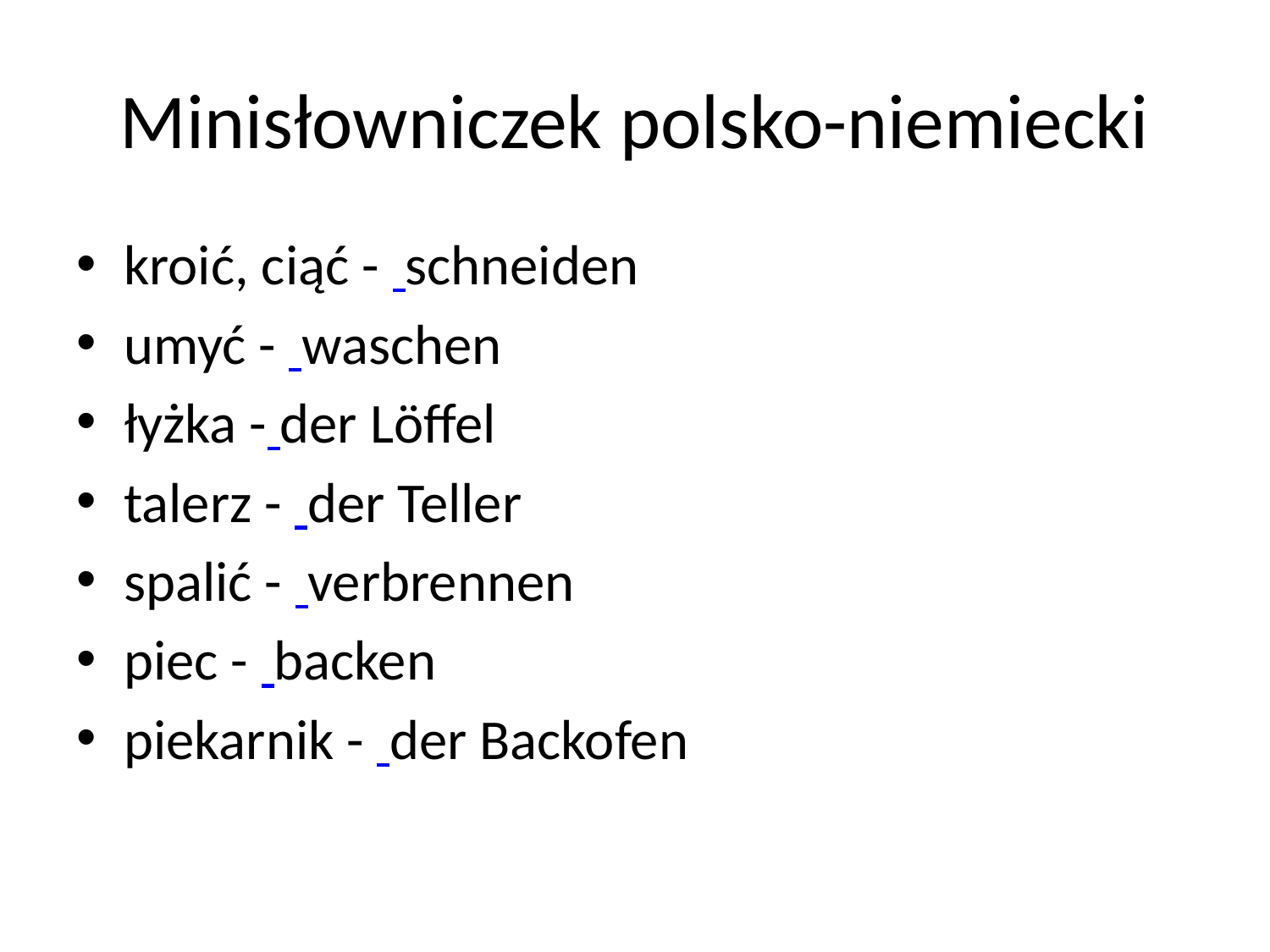

# Minisłowniczek polsko-niemiecki
kroić, ciąć -  schneiden
umyć -  waschen
łyżka - der Löffel
talerz -  der Teller
spalić -  verbrennen
piec -  backen
piekarnik -  der Backofen